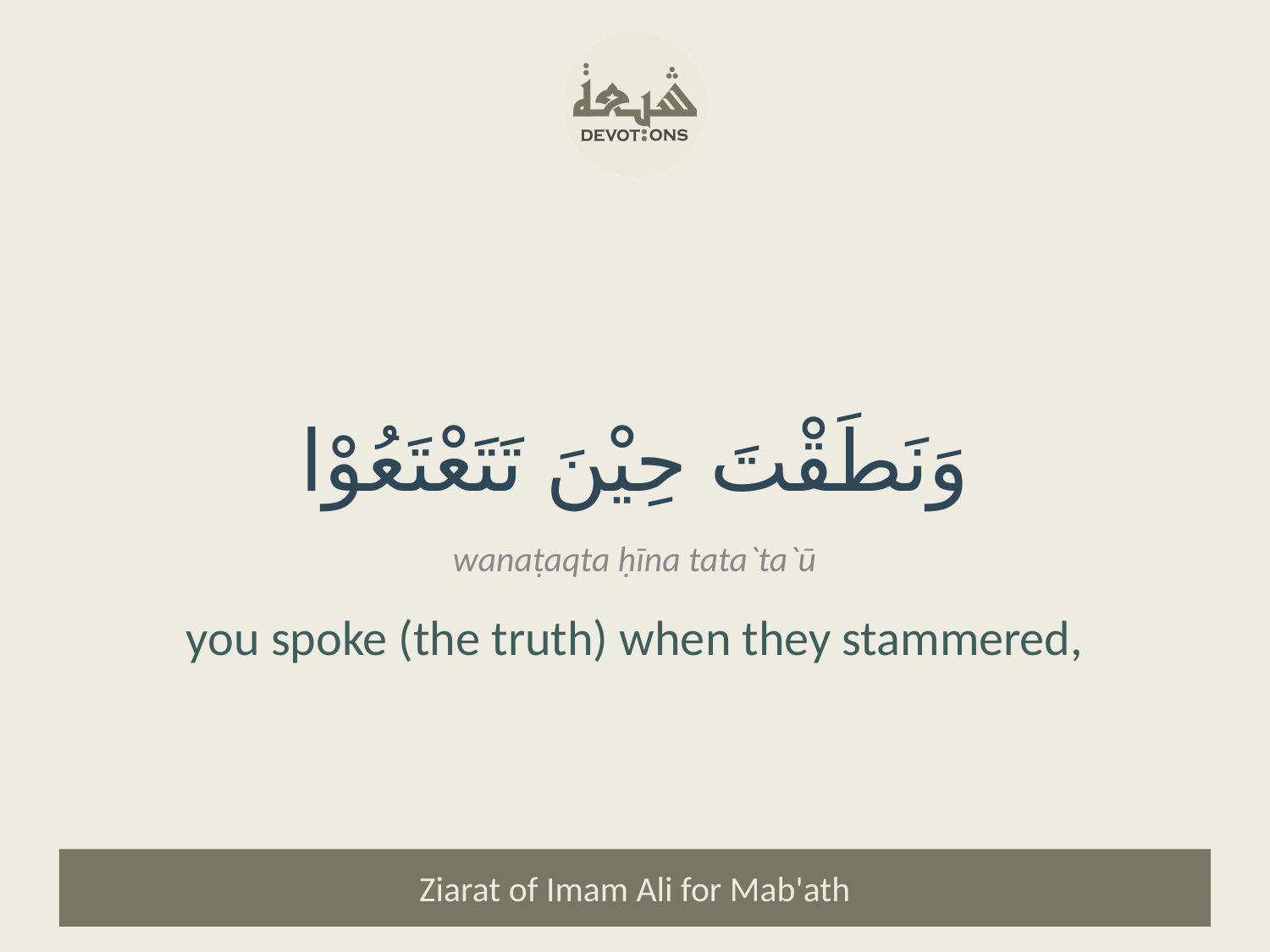

وَنَطَقْتَ حِيْنَ تَتَعْتَعُوْا
wanaṭaqta ḥīna tata`ta`ū
you spoke (the truth) when they stammered,
Ziarat of Imam Ali for Mab'ath